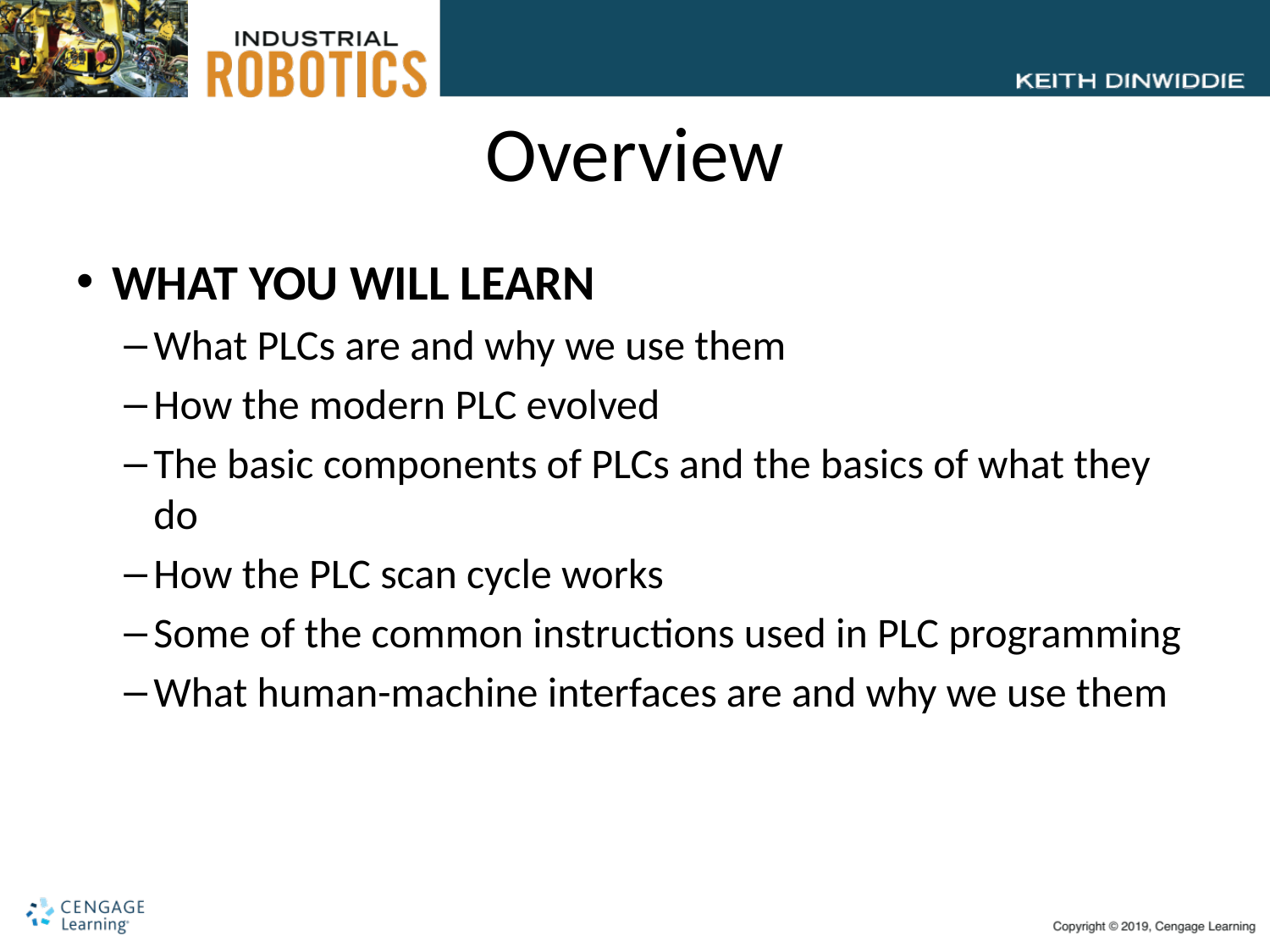

# Overview
WHAT YOU WILL LEARN
What PLCs are and why we use them
How the modern PLC evolved
The basic components of PLCs and the basics of what they do
How the PLC scan cycle works
Some of the common instructions used in PLC programming
What human-machine interfaces are and why we use them